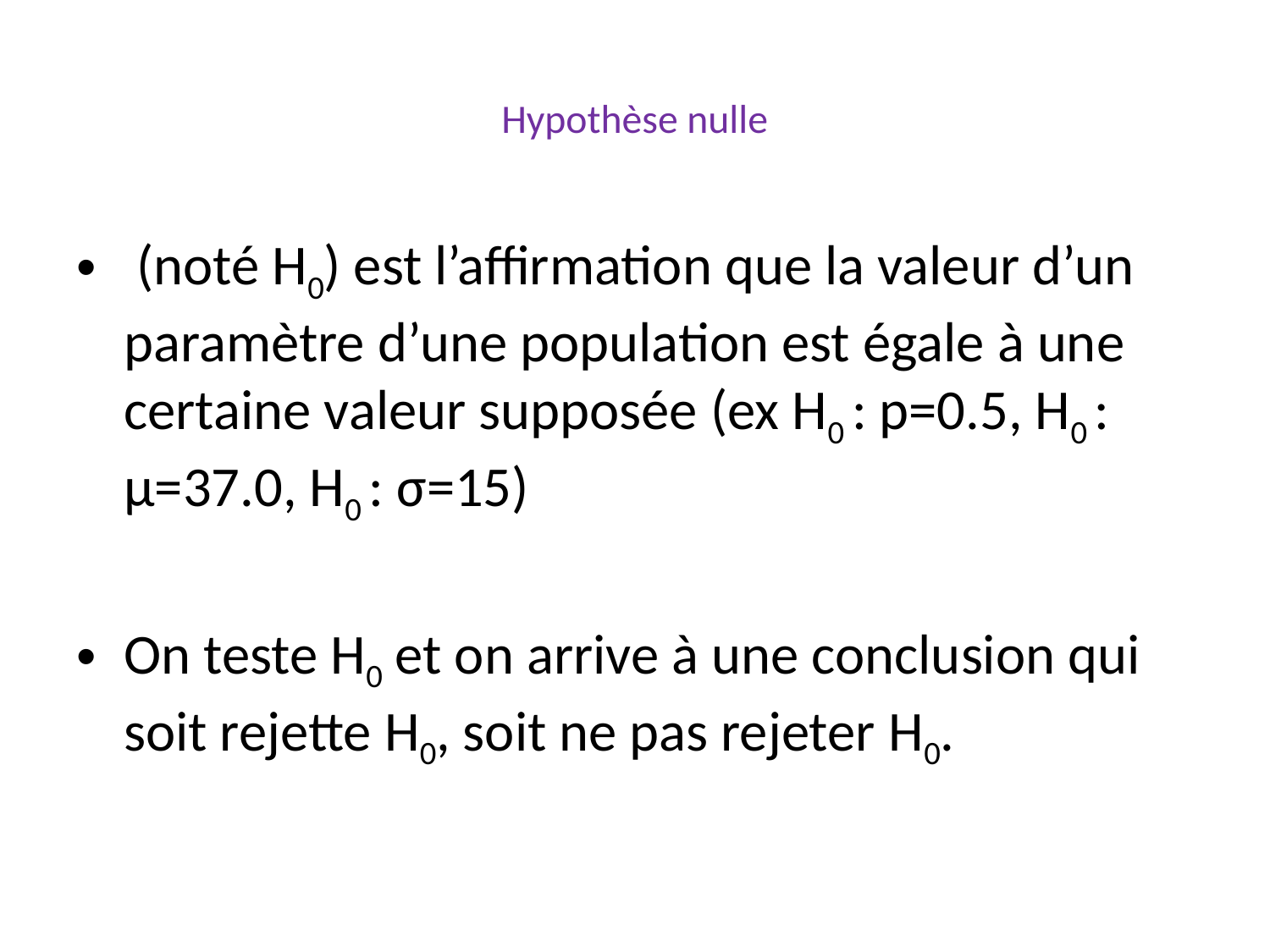

# Hypothèse nulle
 (noté H0) est l’affirmation que la valeur d’un paramètre d’une population est égale à une certaine valeur supposée (ex H0 : p=0.5, H0 : µ=37.0, H0 : σ=15)

On teste H0 et on arrive à une conclusion qui soit rejette H0, soit ne pas rejeter H0.